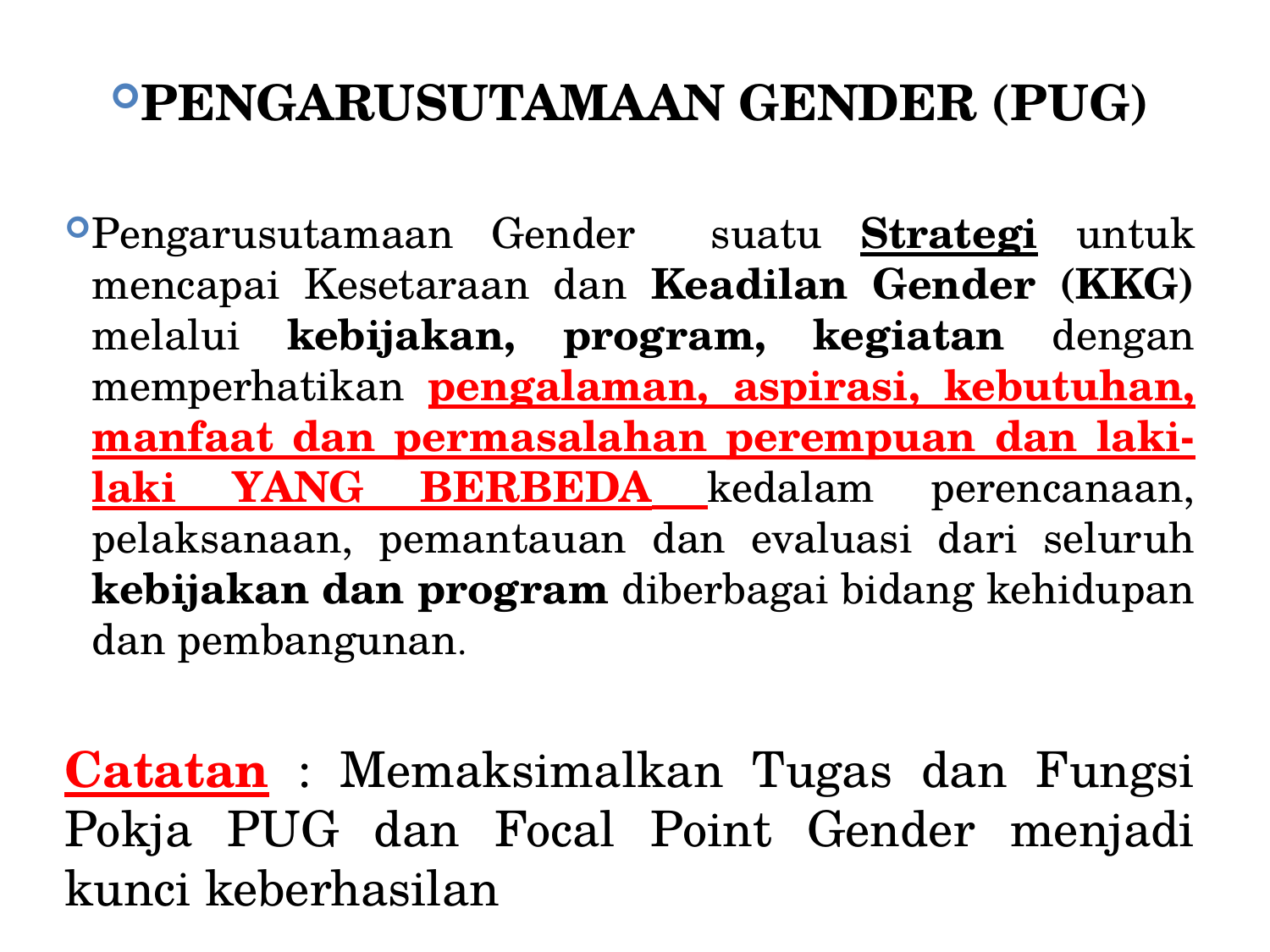

PENGARUSUTAMAAN GENDER (PUG)

Pengarusutamaan Gender  suatu Strategi untuk mencapai Kesetaraan dan Keadilan Gender (KKG) melalui kebijakan, program, kegiatan dengan memperhatikan pengalaman, aspirasi, kebutuhan, manfaat dan permasalahan perempuan dan laki-laki YANG BERBEDA kedalam perencanaan, pelaksanaan, pemantauan dan evaluasi dari seluruh kebijakan dan program diberbagai bidang kehidupan dan pembangunan.

Catatan : Memaksimalkan Tugas dan Fungsi Pokja PUG dan Focal Point Gender menjadi kunci keberhasilan